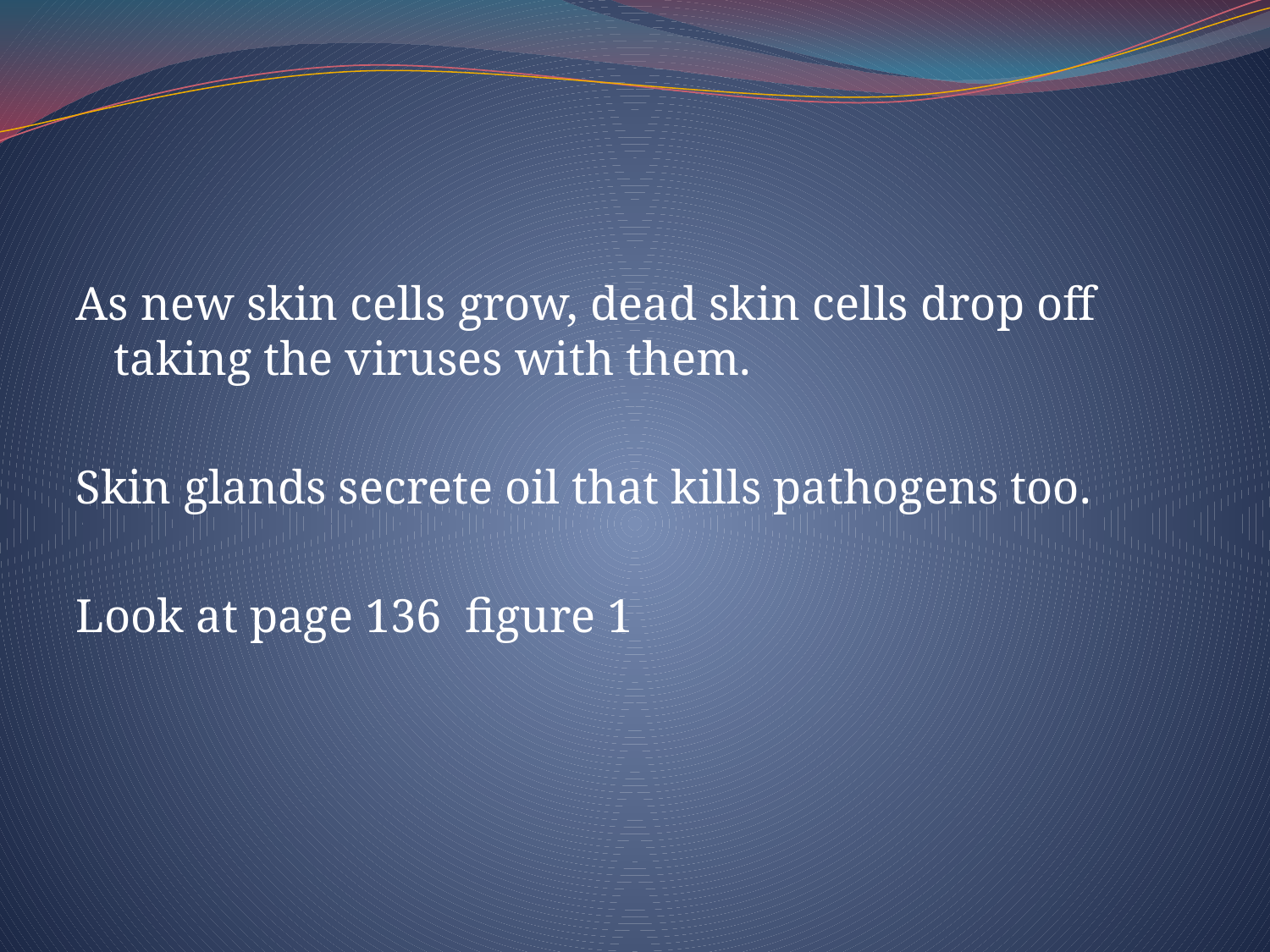

#
As new skin cells grow, dead skin cells drop off taking the viruses with them.

Skin glands secrete oil that kills pathogens too.

Look at page 136  figure 1